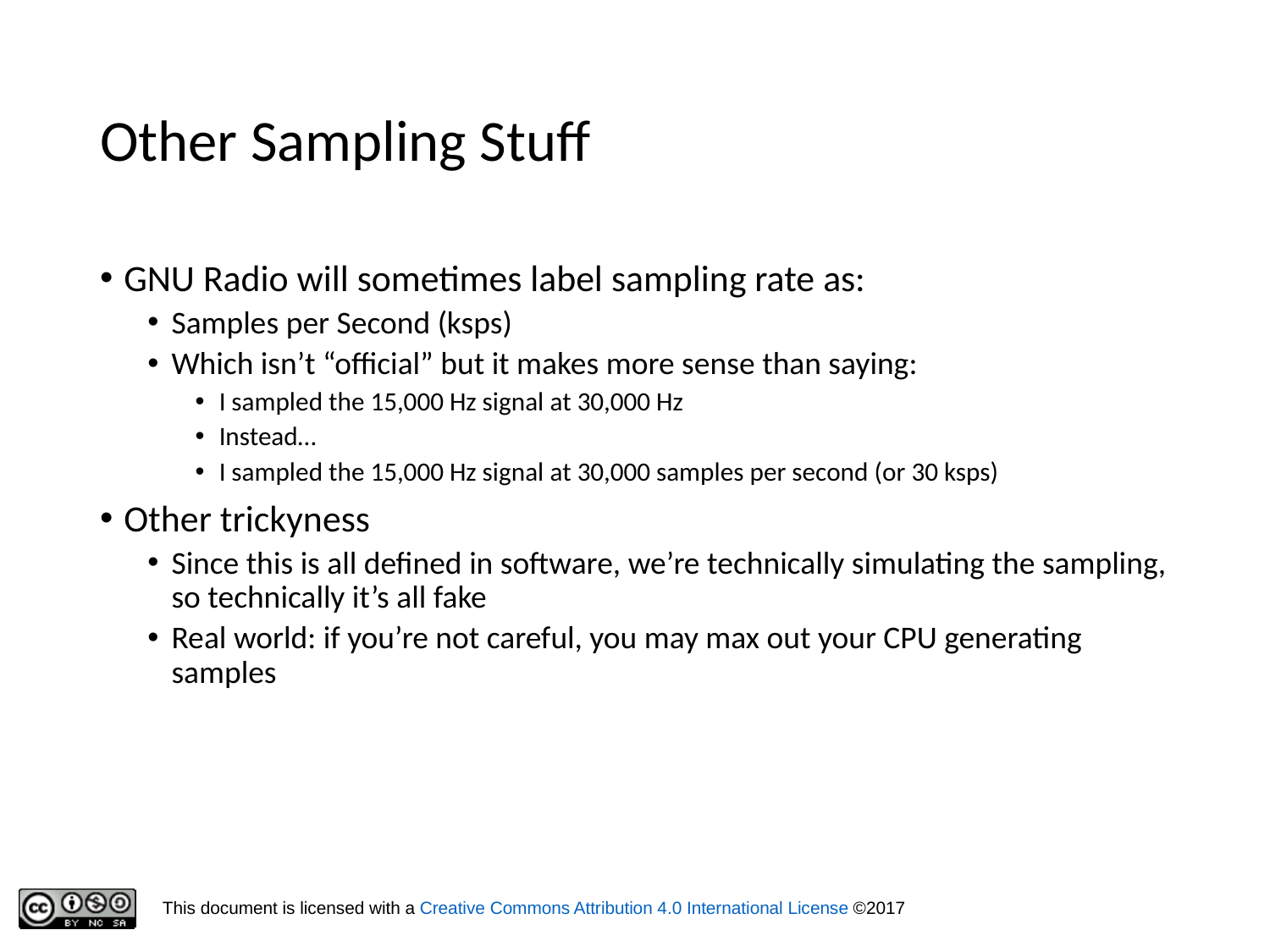

# Other Sampling Stuff
GNU Radio will sometimes label sampling rate as:
Samples per Second (ksps)
Which isn’t “official” but it makes more sense than saying:
I sampled the 15,000 Hz signal at 30,000 Hz
Instead…
I sampled the 15,000 Hz signal at 30,000 samples per second (or 30 ksps)
Other trickyness
Since this is all defined in software, we’re technically simulating the sampling, so technically it’s all fake
Real world: if you’re not careful, you may max out your CPU generating samples